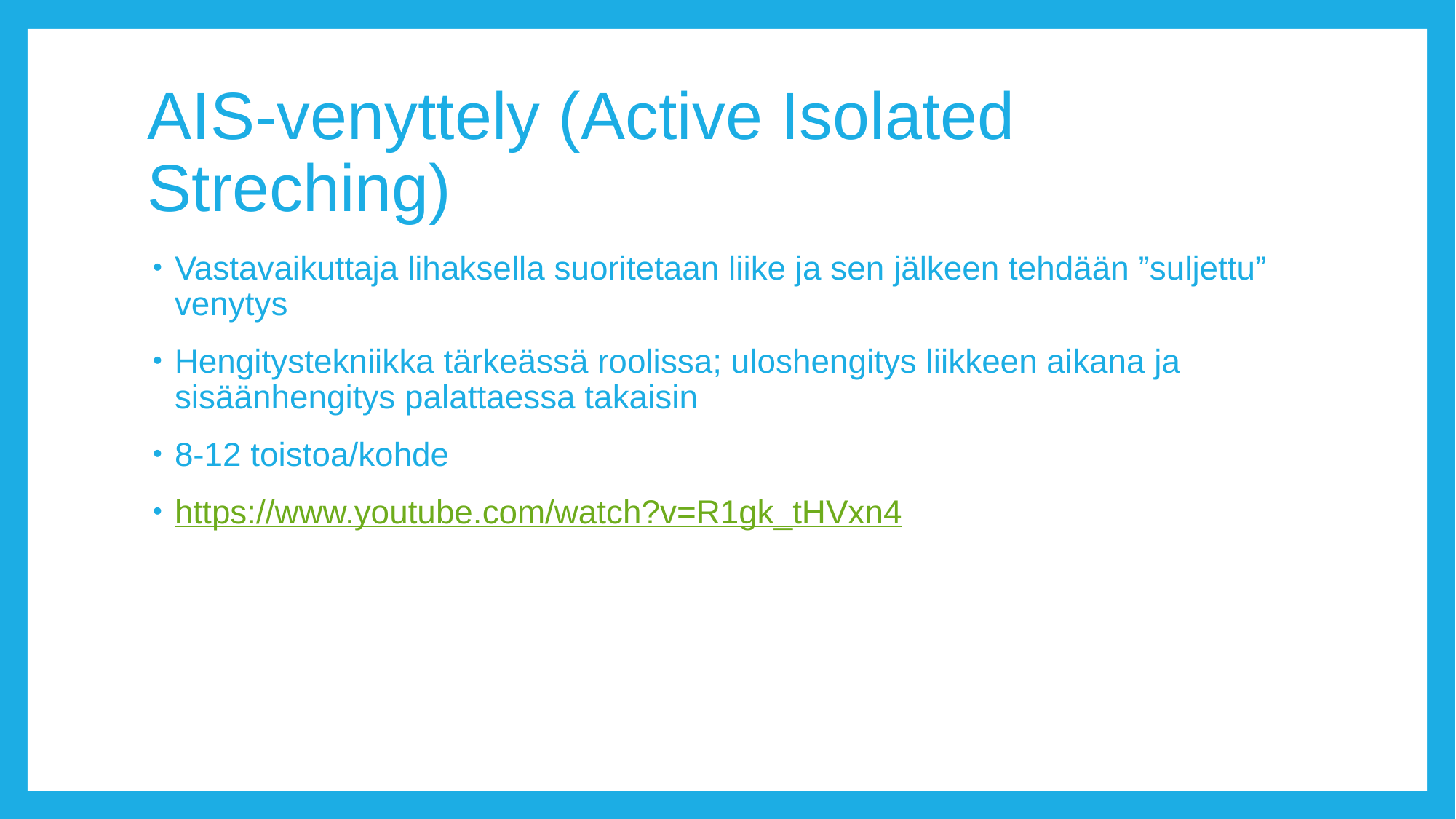

# AIS-venyttely (Active Isolated Streching)
Vastavaikuttaja lihaksella suoritetaan liike ja sen jälkeen tehdään ”suljettu” venytys
Hengitystekniikka tärkeässä roolissa; uloshengitys liikkeen aikana ja sisäänhengitys palattaessa takaisin
8-12 toistoa/kohde
https://www.youtube.com/watch?v=R1gk_tHVxn4